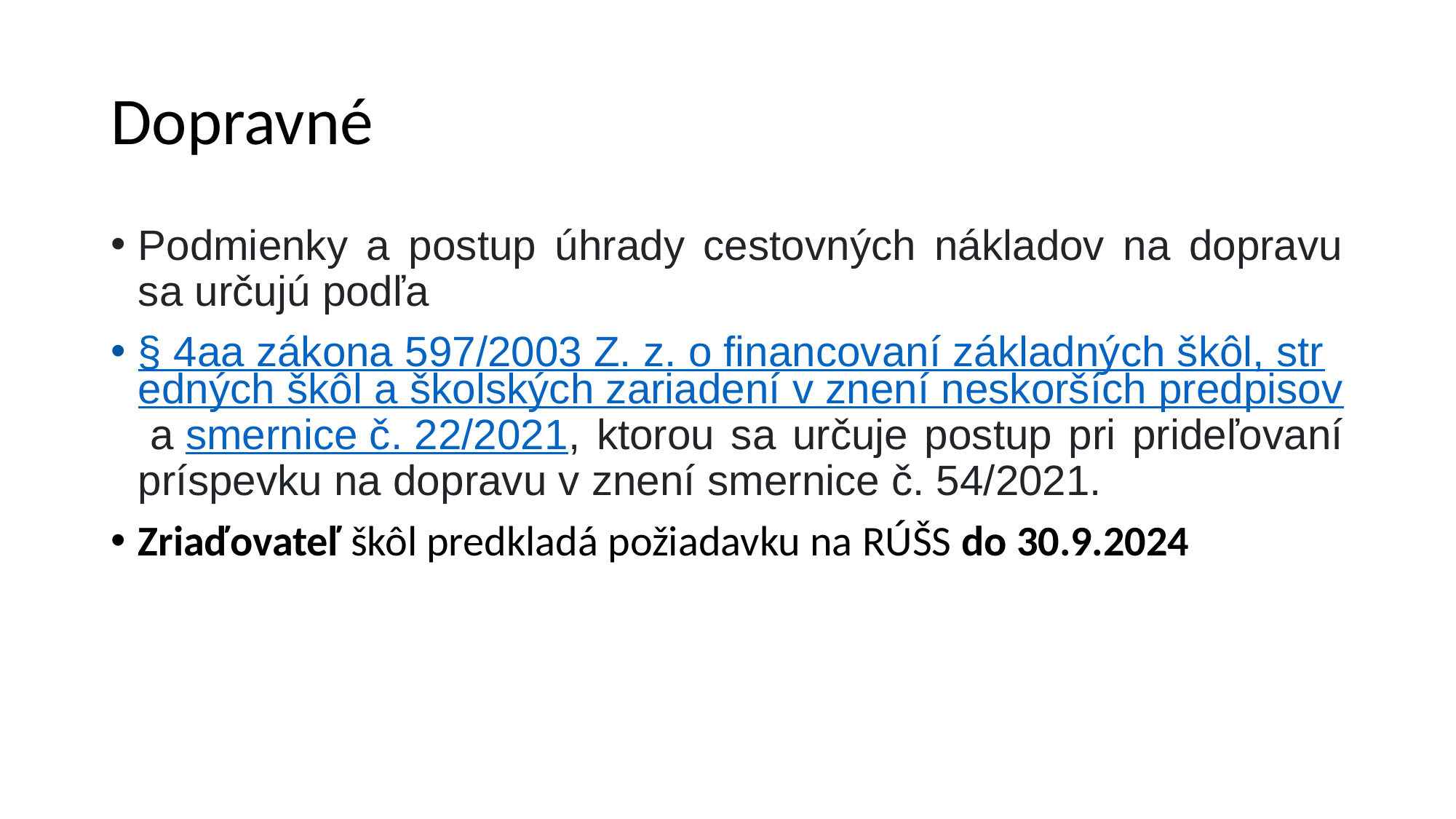

# Dopravné
Podmienky a postup úhrady cestovných nákladov na dopravu sa určujú podľa
§ 4aa zákona 597/2003 Z. z. o financovaní základných škôl, stredných škôl a školských zariadení v znení neskorších predpisov a smernice č. 22/2021, ktorou sa určuje postup pri prideľovaní príspevku na dopravu v znení smernice č. 54/2021.
Zriaďovateľ škôl predkladá požiadavku na RÚŠS do 30.9.2024